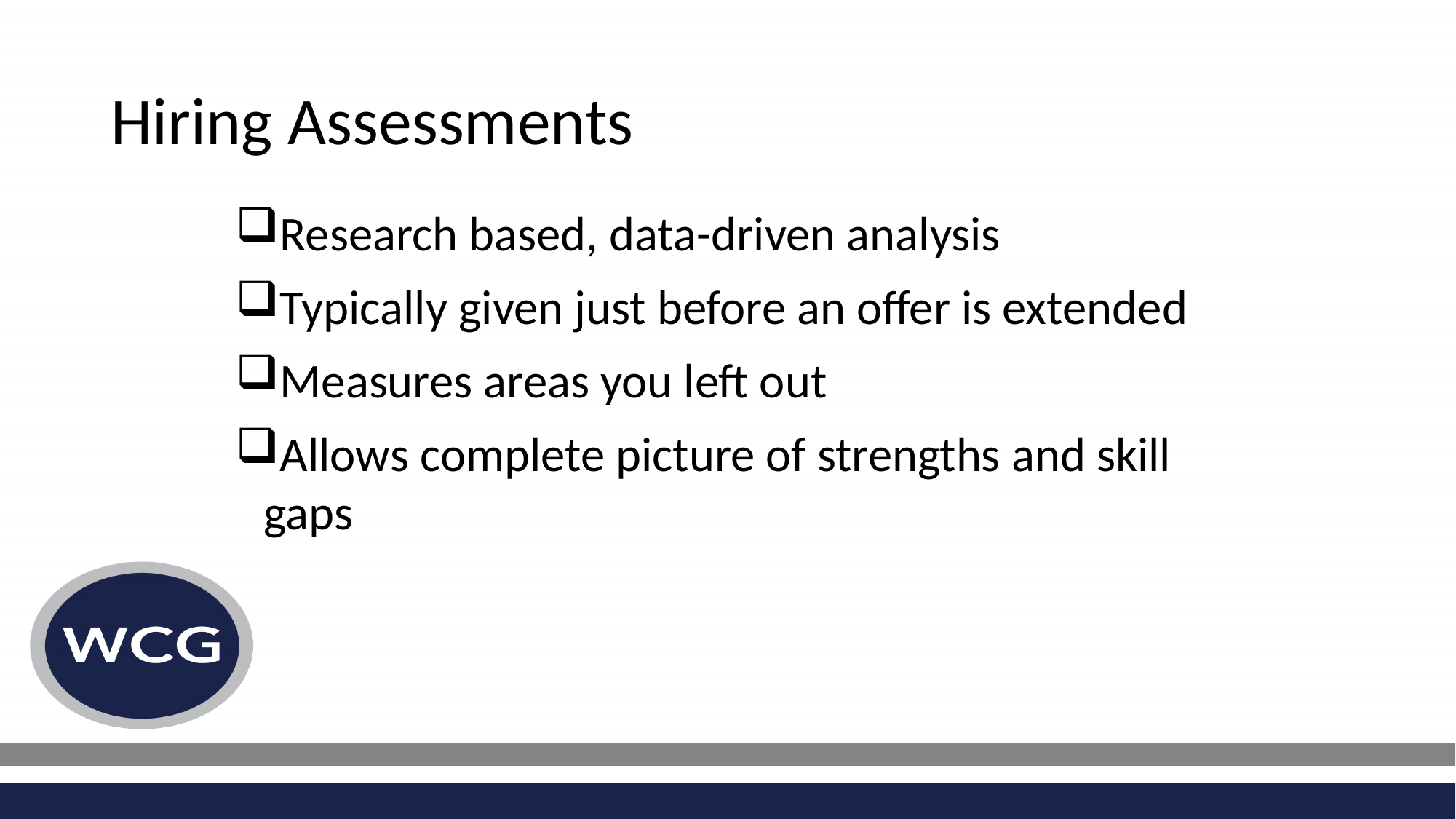

# Hiring Assessments
Research based, data-driven analysis
Typically given just before an offer is extended
Measures areas you left out
Allows complete picture of strengths and skill gaps